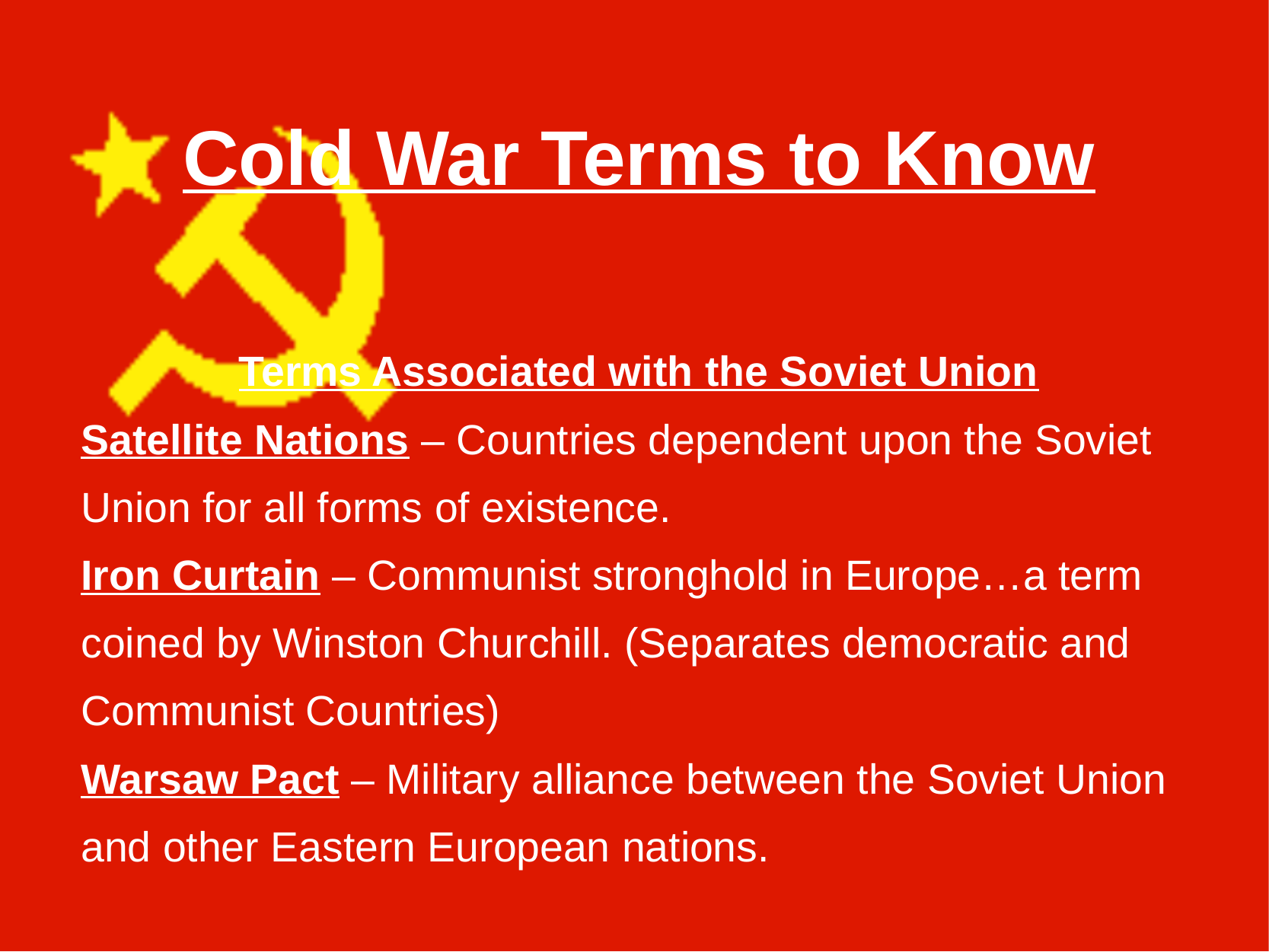

Cold War Terms to Know
Terms Associated with the Soviet Union
Satellite Nations – Countries dependent upon the Soviet
Union for all forms of existence.
Iron Curtain – Communist stronghold in Europe…a term
coined by Winston Churchill. (Separates democratic and
Communist Countries)
Warsaw Pact – Military alliance between the Soviet Union
and other Eastern European nations.